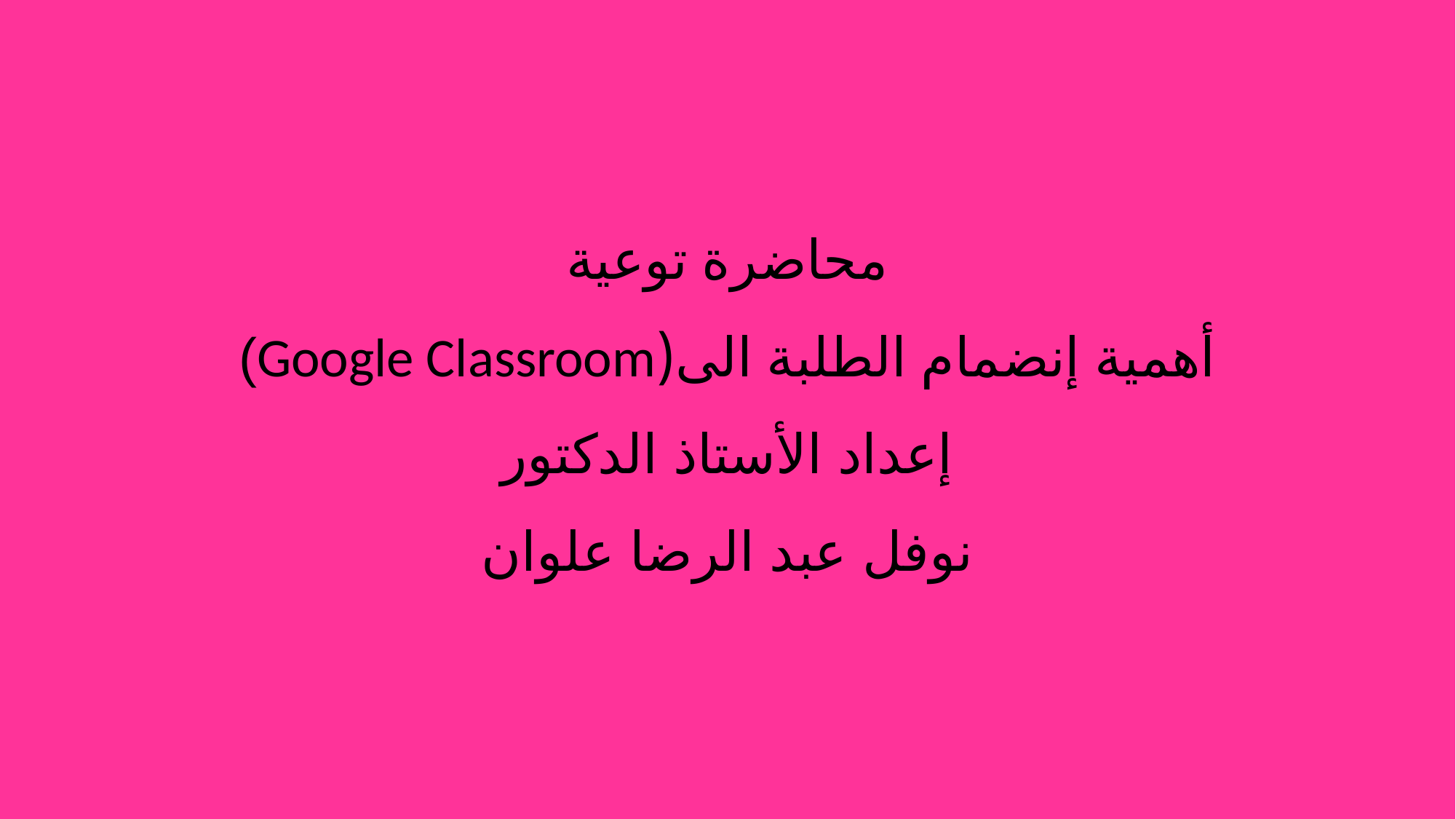

محاضرة توعية
أهمية إنضمام الطلبة الى(Google Classroom)
إعداد الأستاذ الدكتور
نوفل عبد الرضا علوان